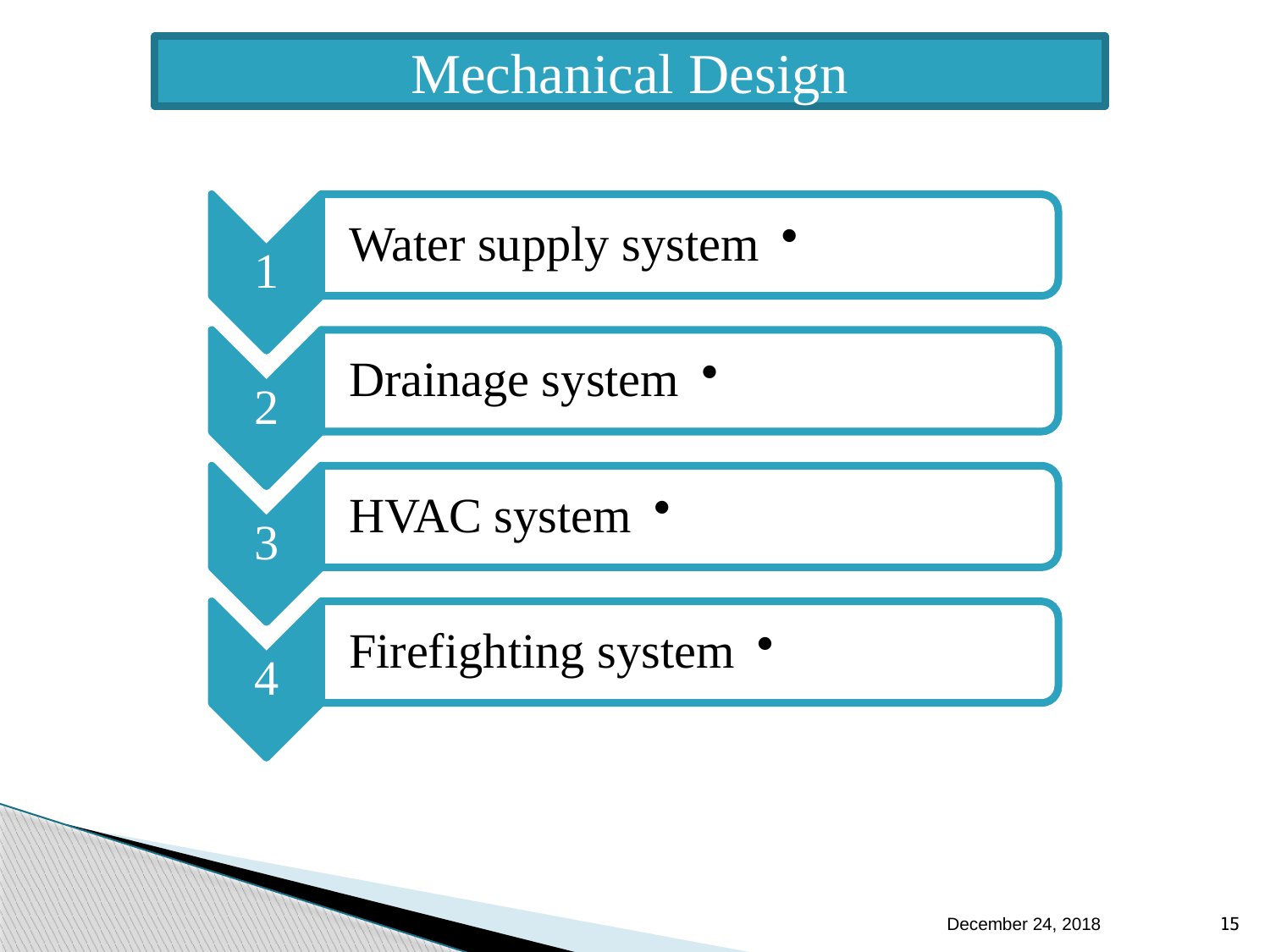

Mechanical Design
1
Water supply system
2
Drainage system
3
HVAC system
4
Firefighting system
December 24, 2018
15